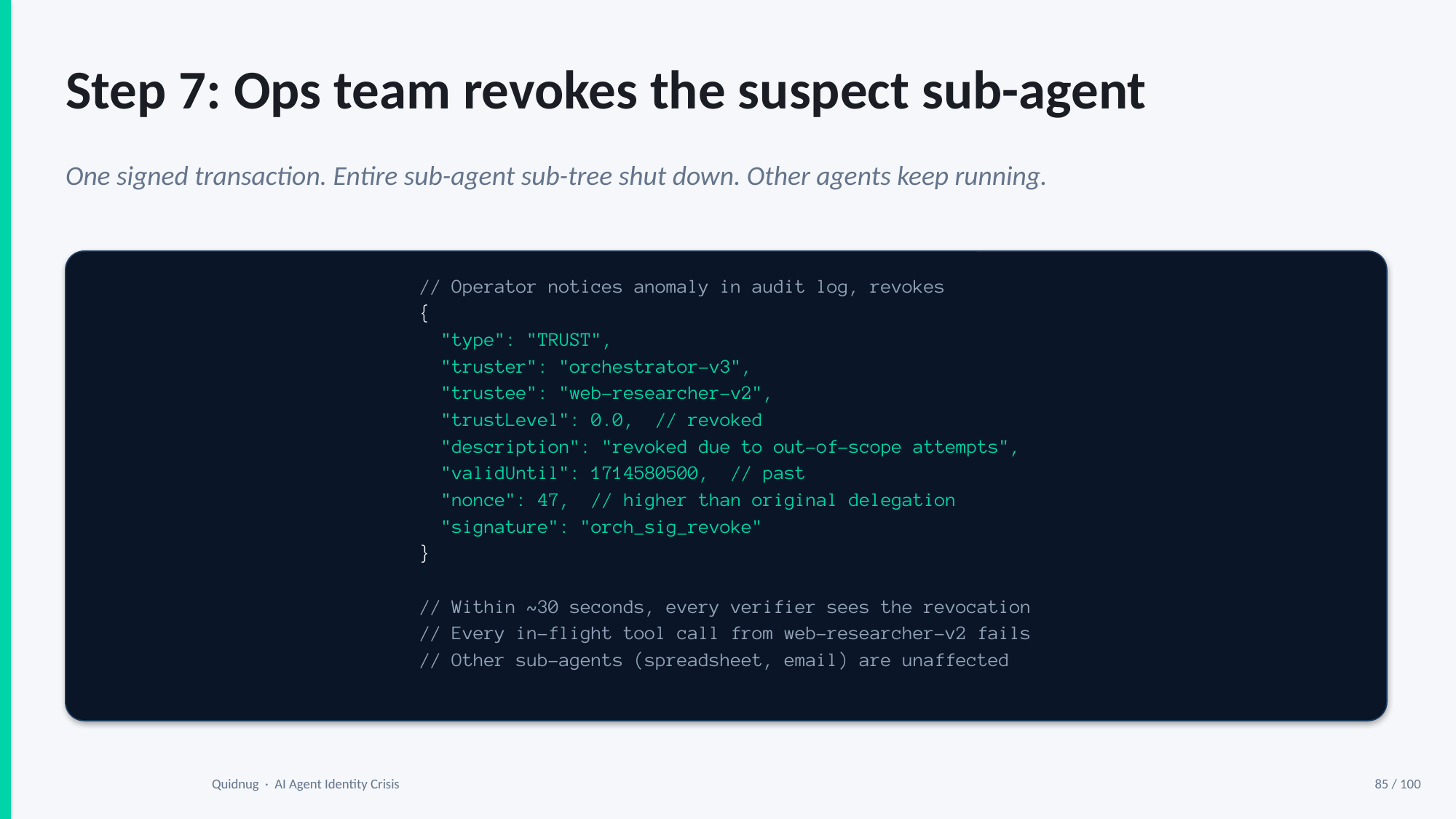

Step 7: Ops team revokes the suspect sub-agent
One signed transaction. Entire sub-agent sub-tree shut down. Other agents keep running.

// Operator notices anomaly in audit log, revokes
{
  "type": "TRUST",
  "truster": "orchestrator-v3",
  "trustee": "web-researcher-v2",
  "trustLevel": 0.0,  // revoked
  "description": "revoked due to out-of-scope attempts",
  "validUntil": 1714580500,  // past
  "nonce": 47,  // higher than original delegation
  "signature": "orch_sig_revoke"
}

// Within ~30 seconds, every verifier sees the revocation
// Every in-flight tool call from web-researcher-v2 fails
// Other sub-agents (spreadsheet, email) are unaffected
Quidnug  ·  AI Agent Identity Crisis
85 / 100